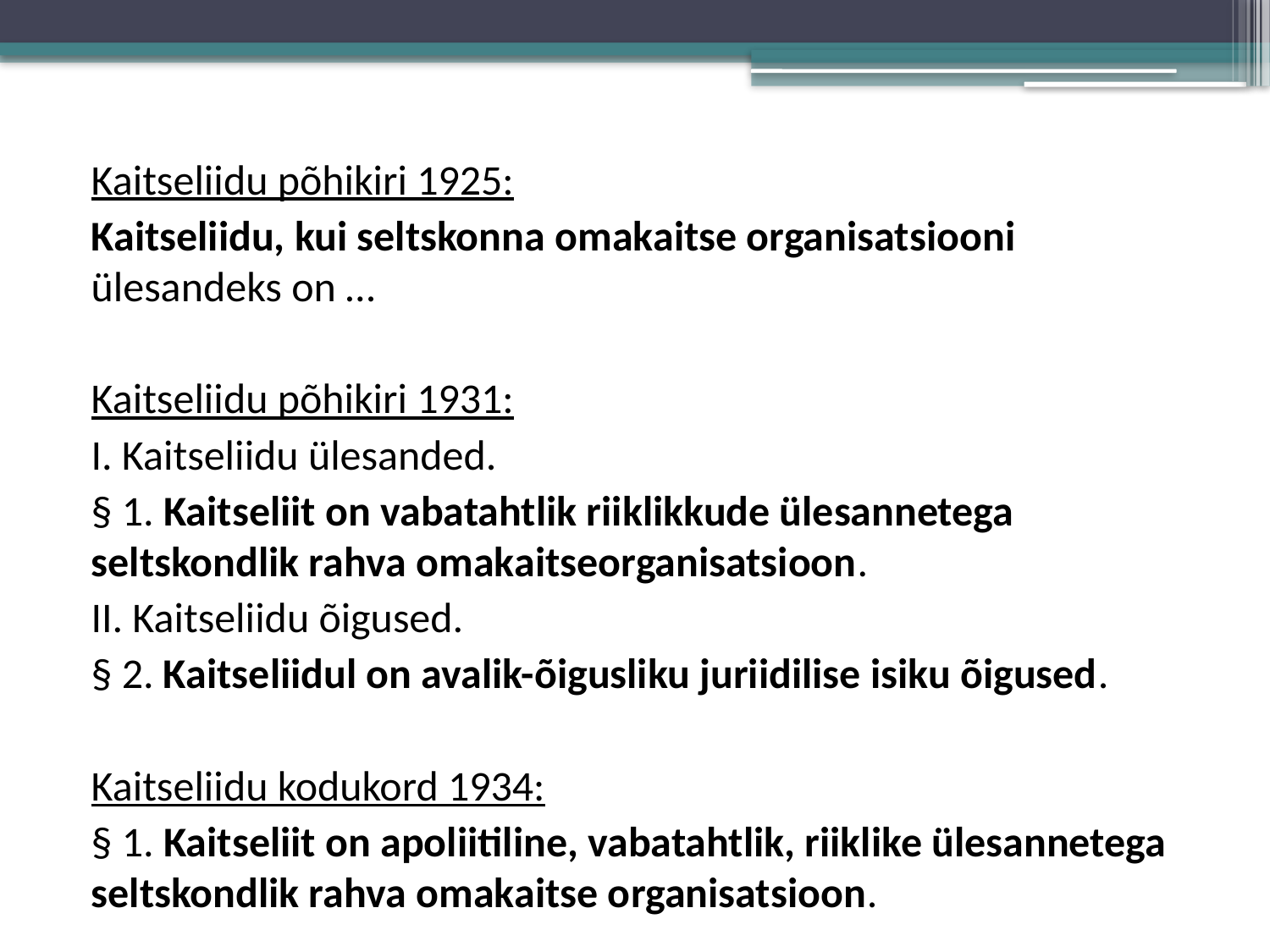

#
Kaitseliidu põhikiri 1925:
Kaitseliidu, kui seltskonna omakaitse organisatsiooni ülesandeks on …

Kaitseliidu põhikiri 1931:
I. Kaitseliidu ülesanded.
§ 1. Kaitseliit on vabatahtlik riiklikkude ülesannetega seltskondlik rahva omakaitseorganisatsioon.
II. Kaitseliidu õigused.
§ 2. Kaitseliidul on avalik-õigusliku juriidilise isiku õigused.

Kaitseliidu kodukord 1934:
§ 1. Kaitseliit on apoliitiline, vabatahtlik, riiklike ülesannetega seltskondlik rahva omakaitse organisatsioon.